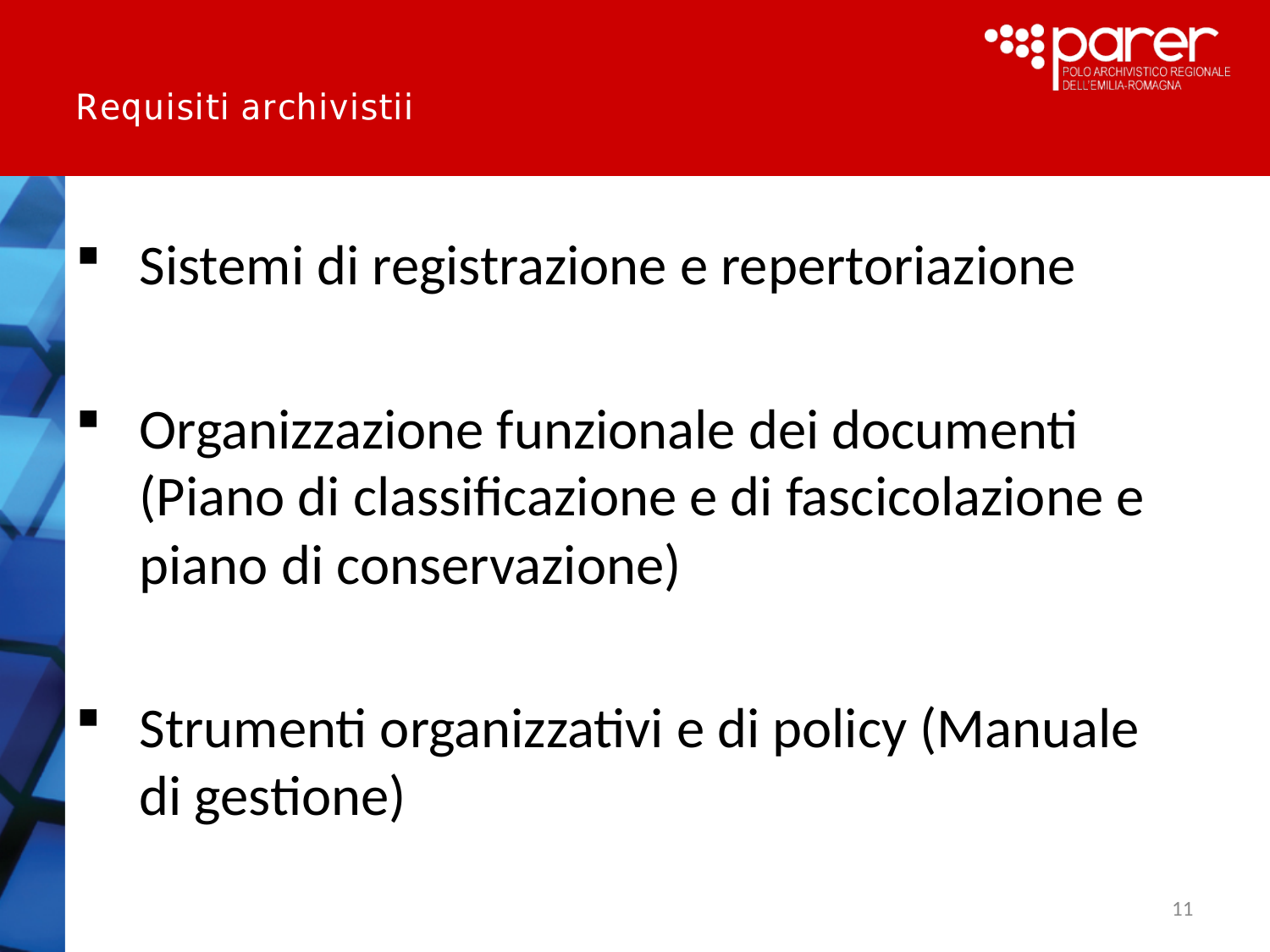

# Requisiti archivistii
Sistemi di registrazione e repertoriazione

Organizzazione funzionale dei documenti (Piano di classificazione e di fascicolazione e piano di conservazione)

Strumenti organizzativi e di policy (Manuale di gestione)

11